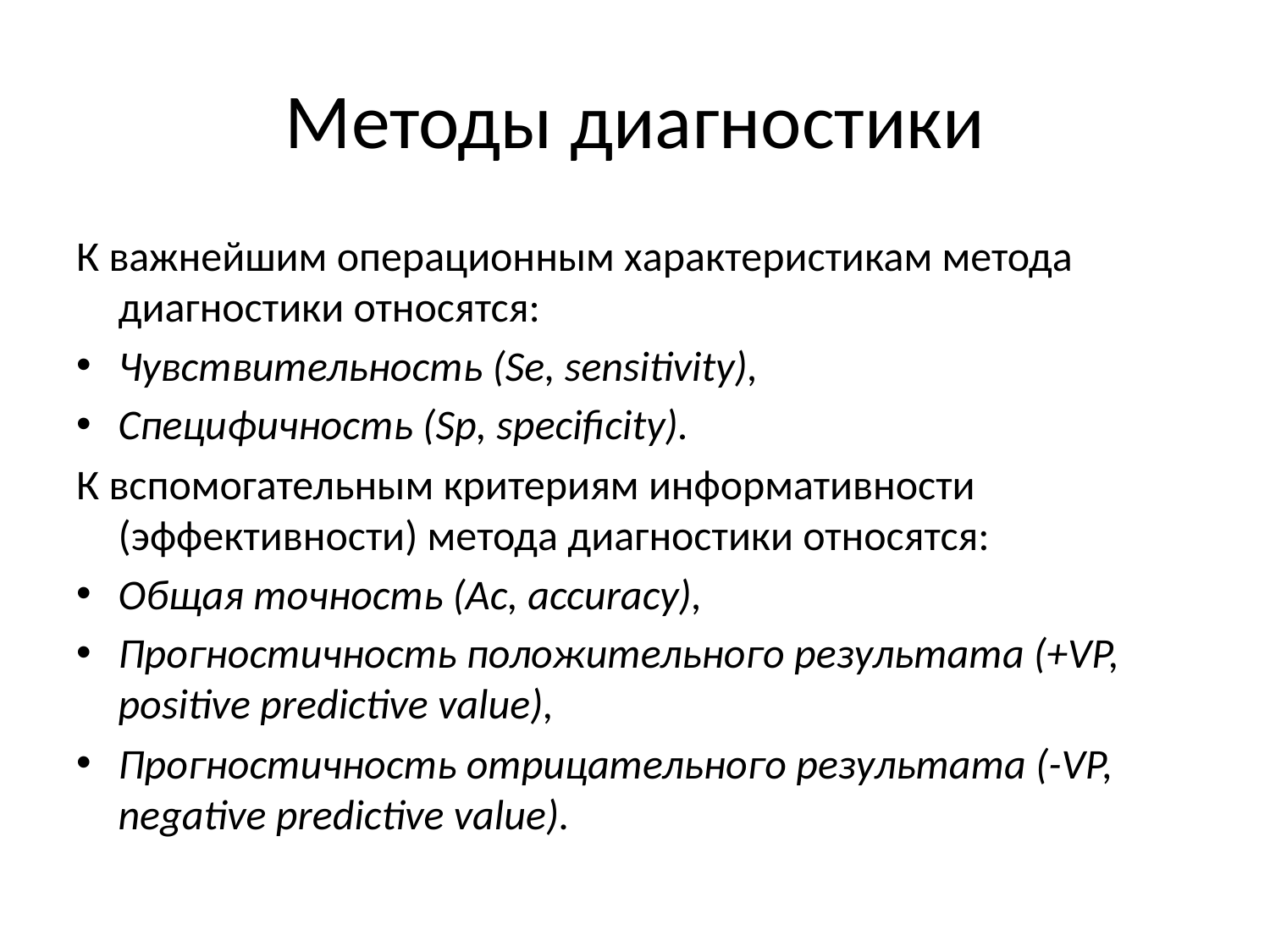

# Методы диагностики
К важнейшим операционным характеристикам метода диагностики относятся:
Чувствительность (Se, sensitivity),
Специфичность (Sp, specificity).
К вспомогательным критериям информативности (эффективности) метода диагностики относятся:
Общая точность (Ac, accuracy),
Прогностичность положительного результата (+VP, positive predictive value),
Прогностичность отрицательного результата (-VP, negative predictive value).